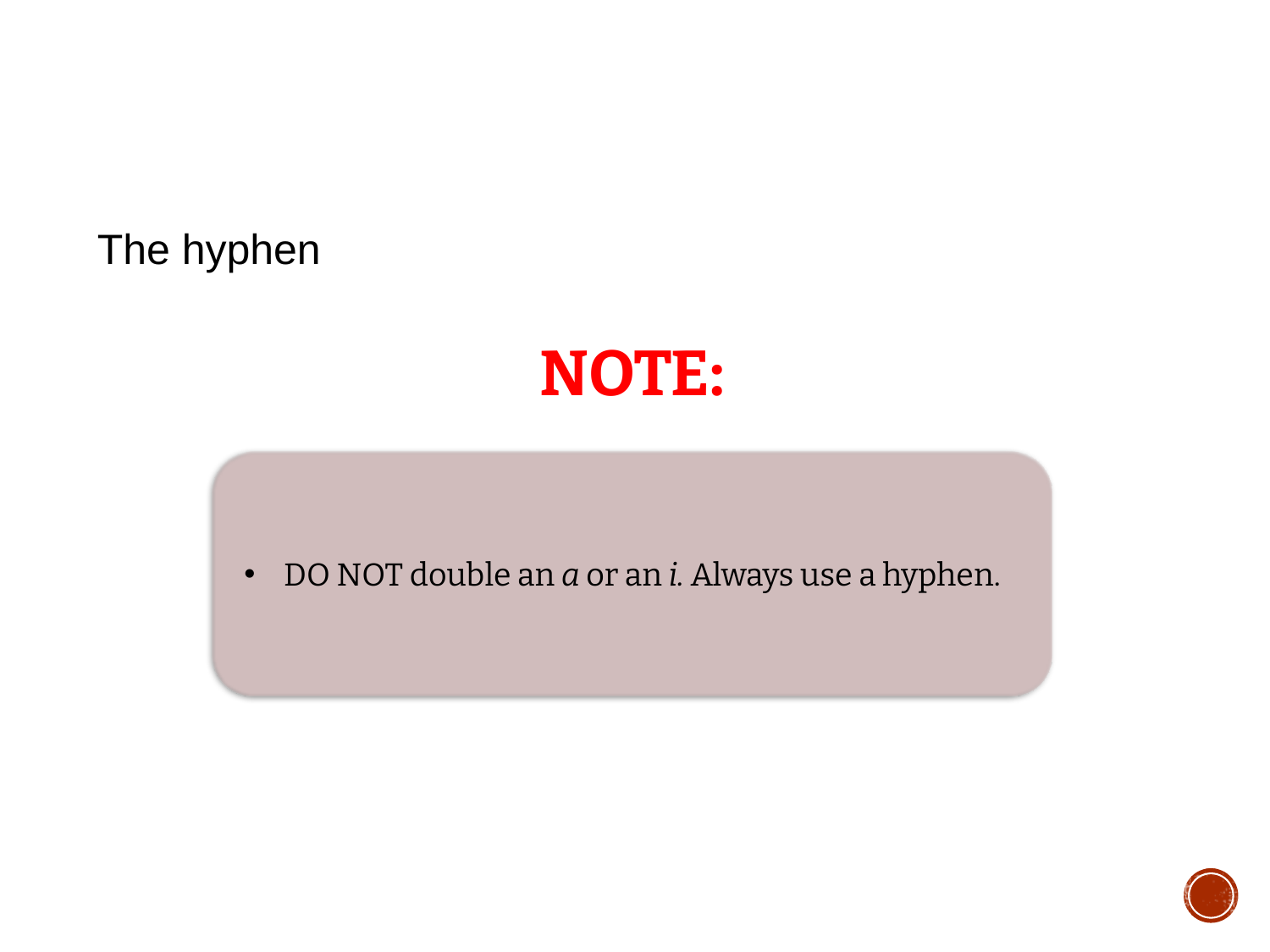

The hyphen
NOTE:

DO NOT double an a or an i. Always use a hyphen.